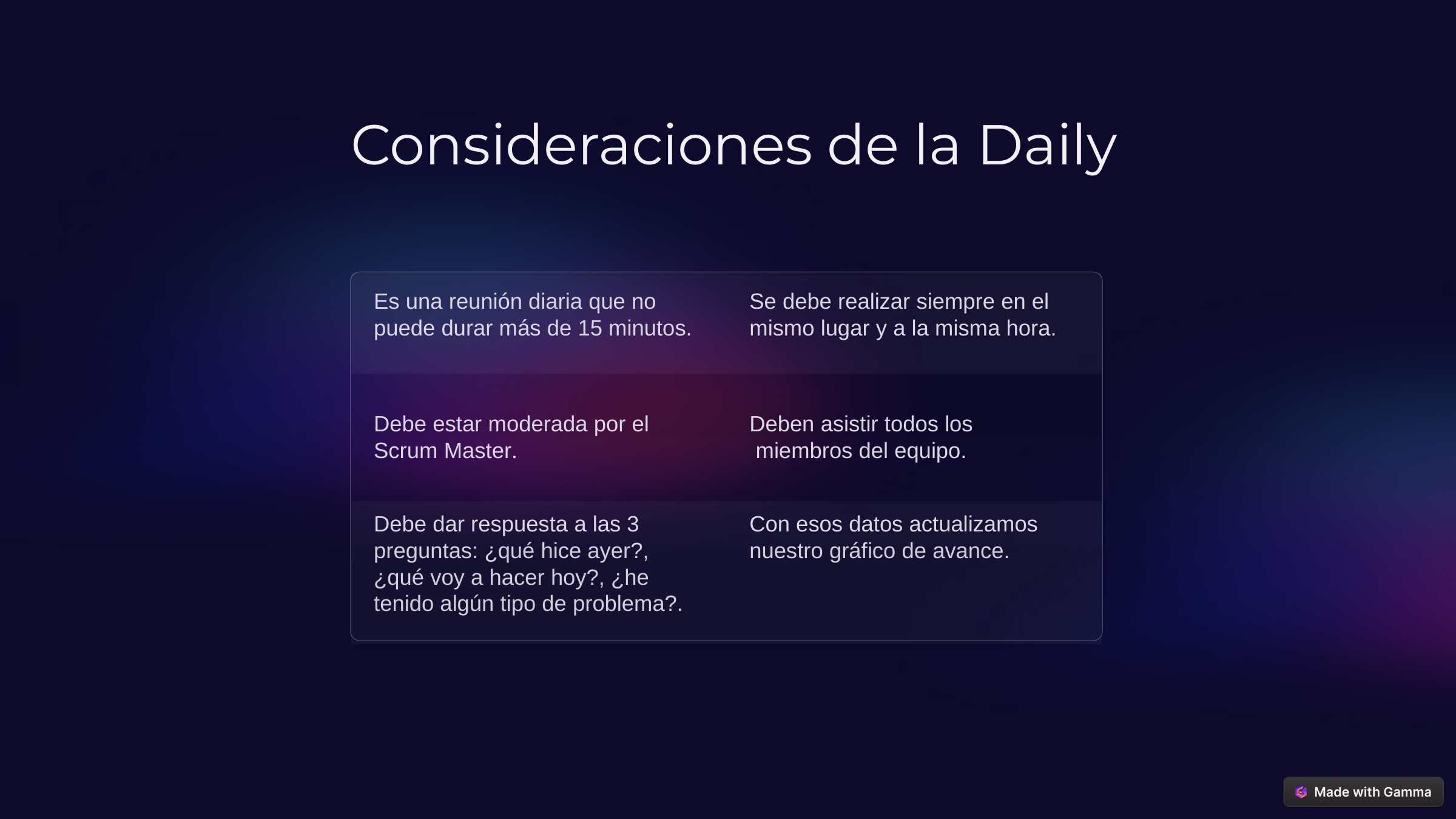

Consideraciones de la Daily

Es una reunión diaria que no
puede durar más de 15 minutos.
Se debe realizar siempre en el mismo lugar y a la misma hora.

Debe estar moderada por el
Scrum Master.
Deben asistir todos los
 miembros del equipo.

Debe dar respuesta a las 3 preguntas: ¿qué hice ayer?, ¿qué voy a hacer hoy?, ¿he tenido algún tipo de problema?.
Con esos datos actualizamos nuestro gráfico de avance.